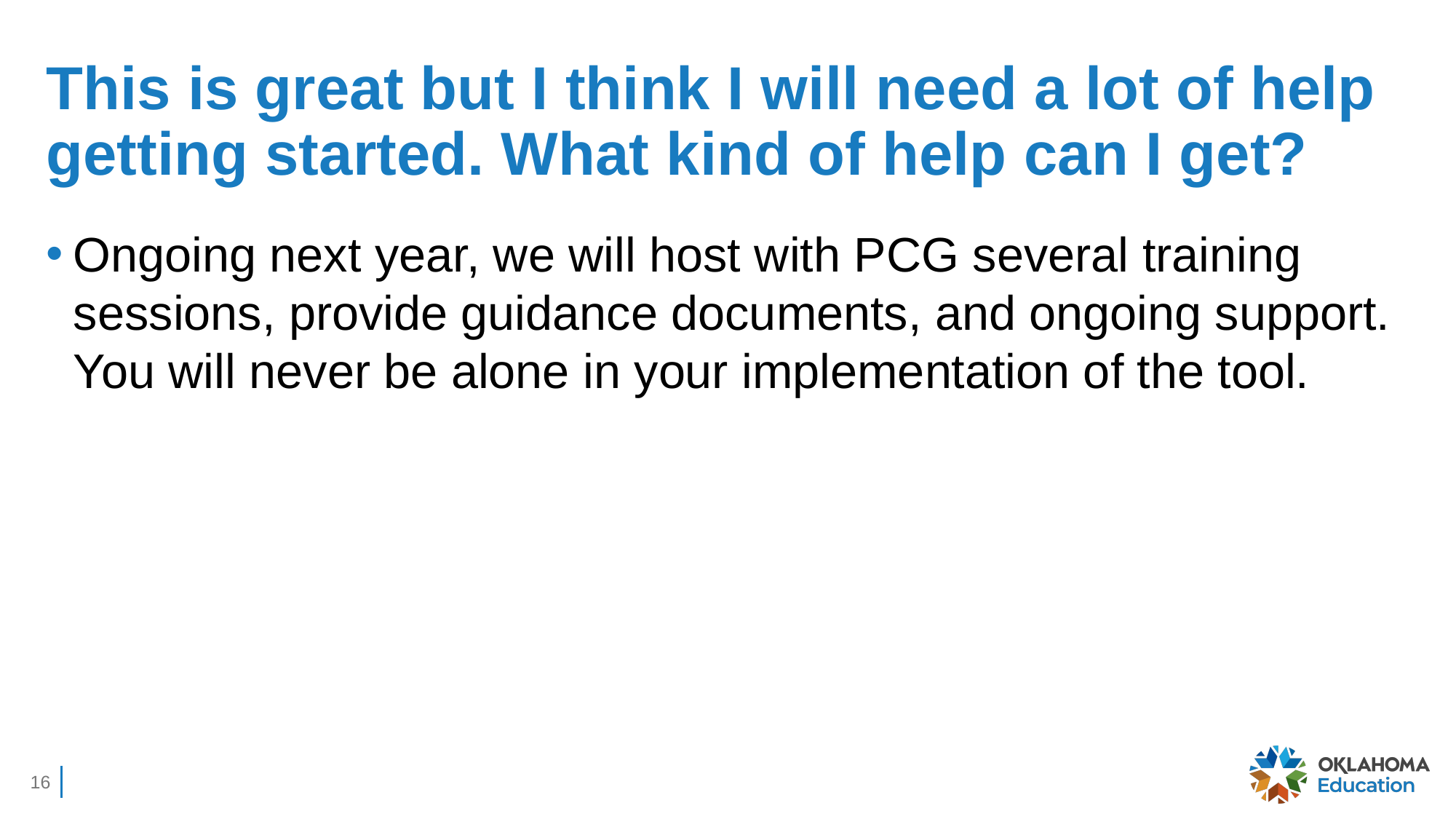

# This is great but I think I will need a lot of help getting started. What kind of help can I get?
Ongoing next year, we will host with PCG several training sessions, provide guidance documents, and ongoing support. You will never be alone in your implementation of the tool.

16